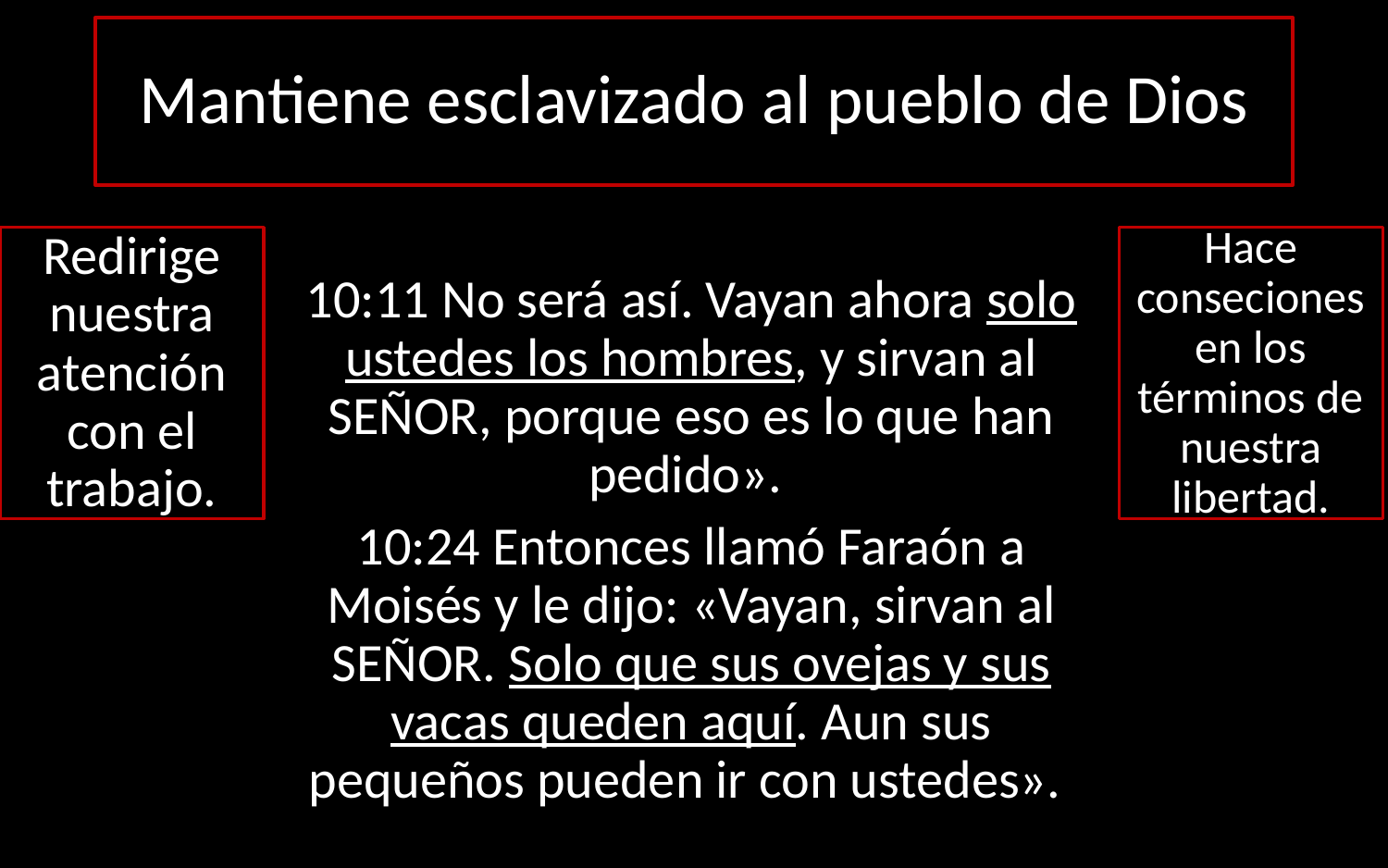

# Mantiene esclavizado al pueblo de Dios
Redirige nuestra atención con el trabajo.
Hace conseciones en los términos de nuestra libertad.
10:11 No será así. Vayan ahora solo ustedes los hombres, y sirvan al SEÑOR, porque eso es lo que han pedido».
10:24 Entonces llamó Faraón a Moisés y le dijo: «Vayan, sirvan al SEÑOR. Solo que sus ovejas y sus vacas queden aquí. Aun sus pequeños pueden ir con ustedes».